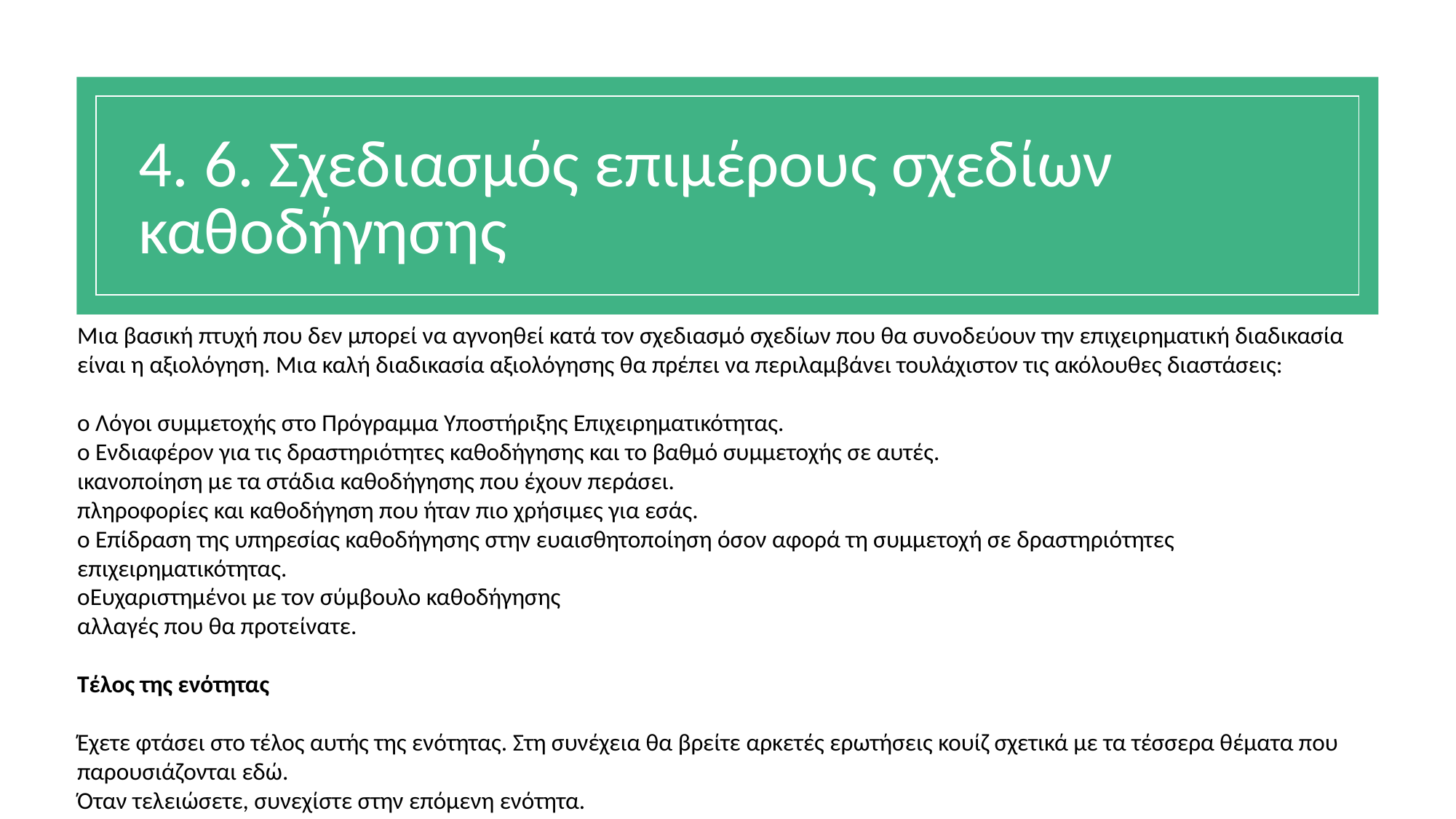

# 4. 6. Σχεδιασμός επιμέρους σχεδίων καθοδήγησης
Μια βασική πτυχή που δεν μπορεί να αγνοηθεί κατά τον σχεδιασμό σχεδίων που θα συνοδεύουν την επιχειρηματική διαδικασία είναι η αξιολόγηση. Μια καλή διαδικασία αξιολόγησης θα πρέπει να περιλαμβάνει τουλάχιστον τις ακόλουθες διαστάσεις:

o Λόγοι συμμετοχής στο Πρόγραμμα Υποστήριξης Επιχειρηματικότητας.
o Ενδιαφέρον για τις δραστηριότητες καθοδήγησης και το βαθμό συμμετοχής σε αυτές.
ικανοποίηση με τα στάδια καθοδήγησης που έχουν περάσει.
πληροφορίες και καθοδήγηση που ήταν πιο χρήσιμες για εσάς.
o Επίδραση της υπηρεσίας καθοδήγησης στην ευαισθητοποίηση όσον αφορά τη συμμετοχή σε δραστηριότητες επιχειρηματικότητας.
oΕυχαριστημένοι με τον σύμβουλο καθοδήγησης
αλλαγές που θα προτείνατε.

Τέλος της ενότητας

Έχετε φτάσει στο τέλος αυτής της ενότητας. Στη συνέχεια θα βρείτε αρκετές ερωτήσεις κουίζ σχετικά με τα τέσσερα θέματα που παρουσιάζονται εδώ.
Όταν τελειώσετε, συνεχίστε στην επόμενη ενότητα.